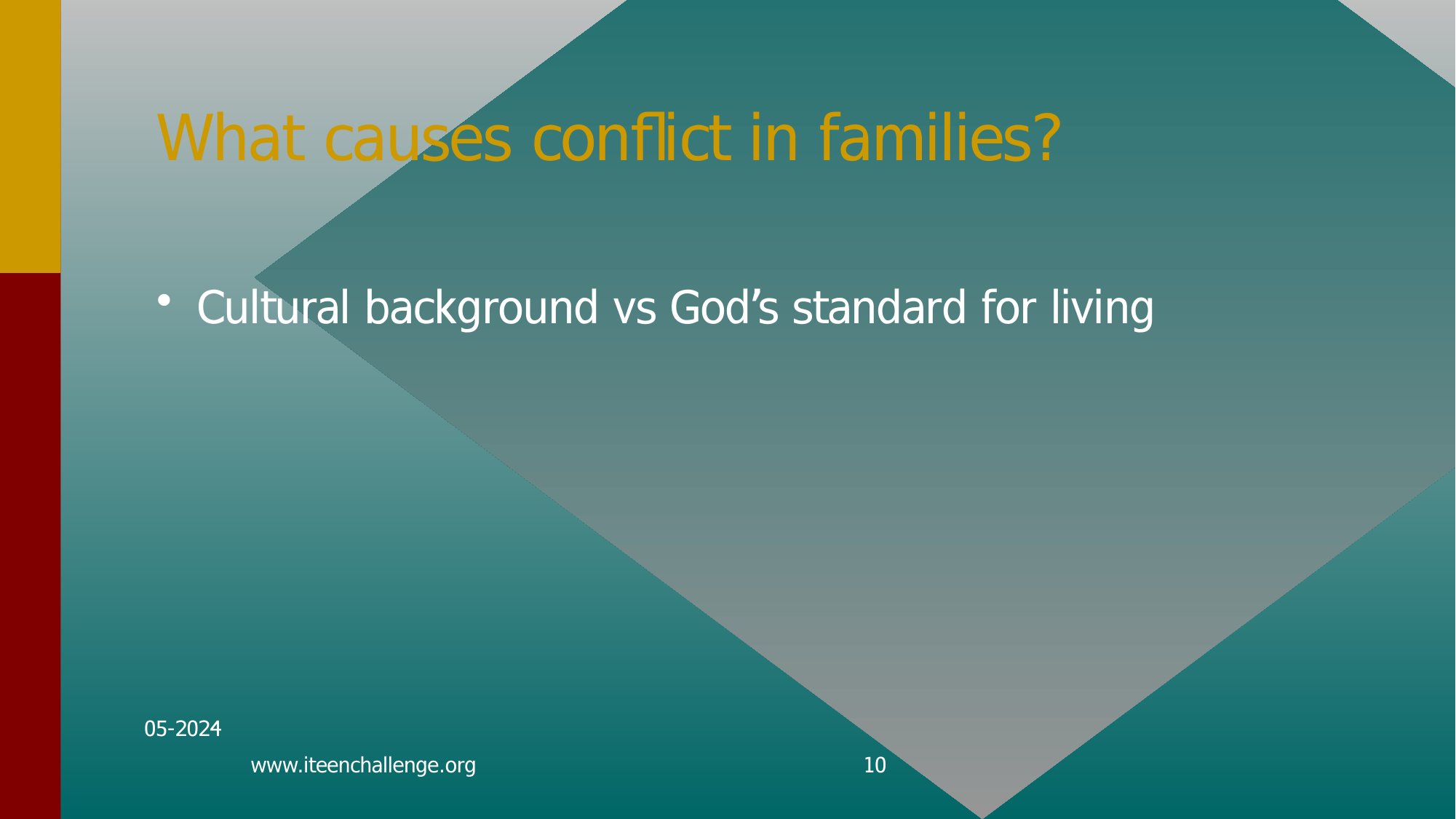

# What causes conflict in families?
Cultural background vs God’s standard for living
05-2024
www.iteenchallenge.org
10